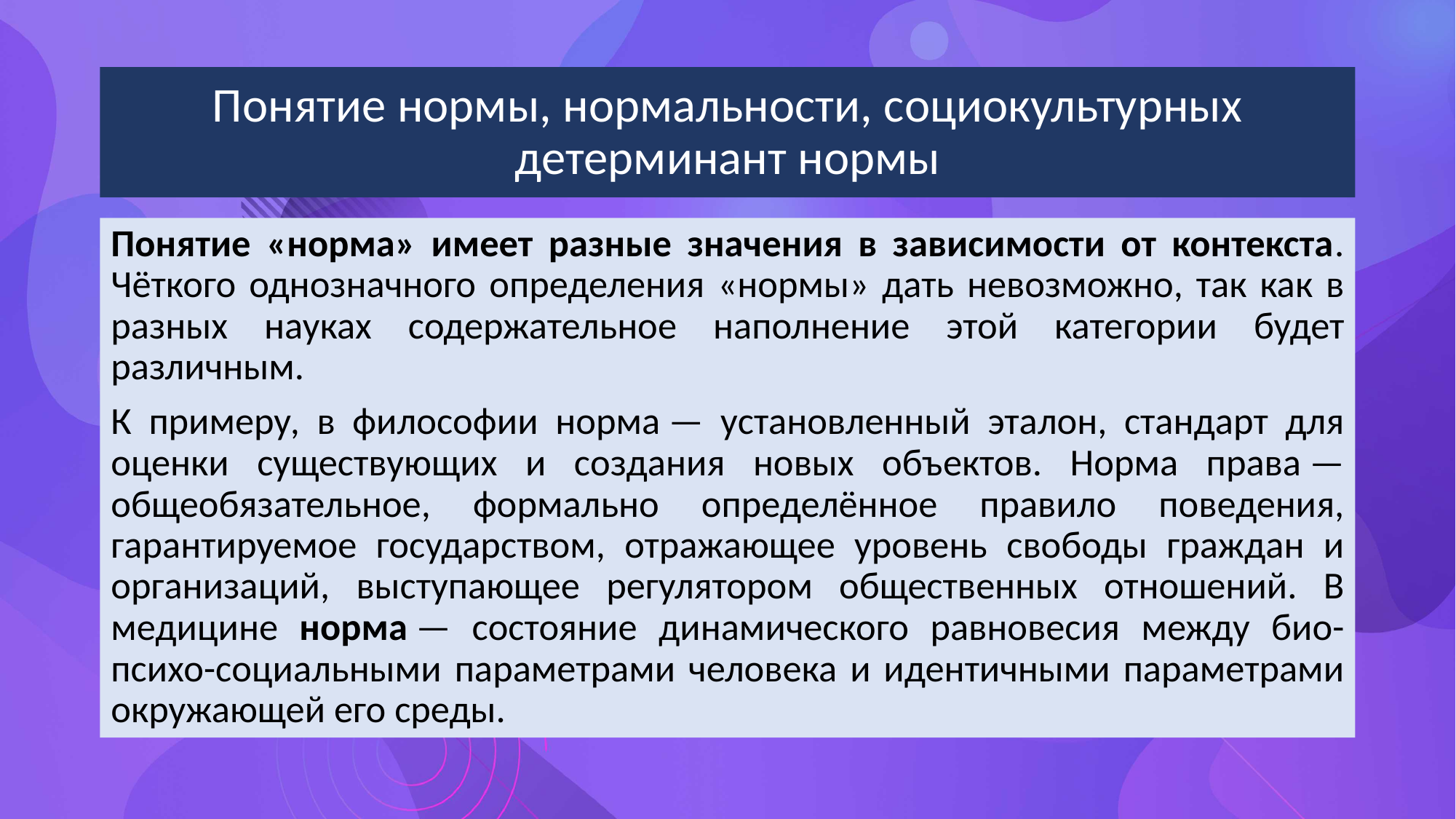

# Понятие нормы, нормальности, социокультурных детерминант нормы
Понятие «норма» имеет разные значения в зависимости от контекста. Чёткого однозначного определения «нормы» дать невозможно, так как в разных науках содержательное наполнение этой категории будет различным.
К примеру, в философии норма — установленный эталон, стандарт для оценки существующих и создания новых объектов. Норма права — общеобязательное, формально определённое правило поведения, гарантируемое государством, отражающее уровень свободы граждан и организаций, выступающее регулятором общественных отношений. В медицине норма — состояние динамического равновесия между био-психо-социальными параметрами человека и идентичными параметрами окружающей его среды.